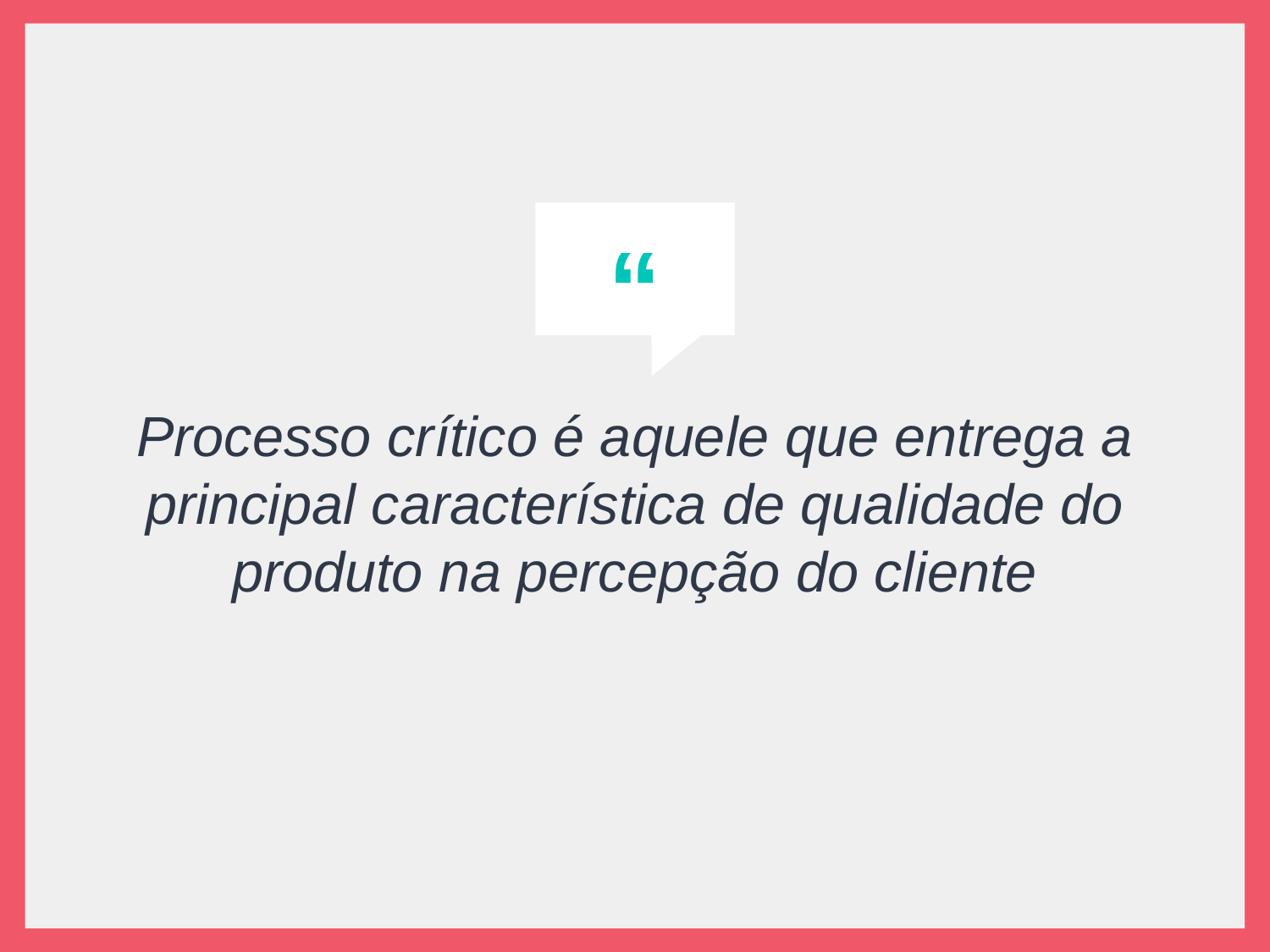

Processo crítico é aquele que entrega a principal característica de qualidade do produto na percepção do cliente